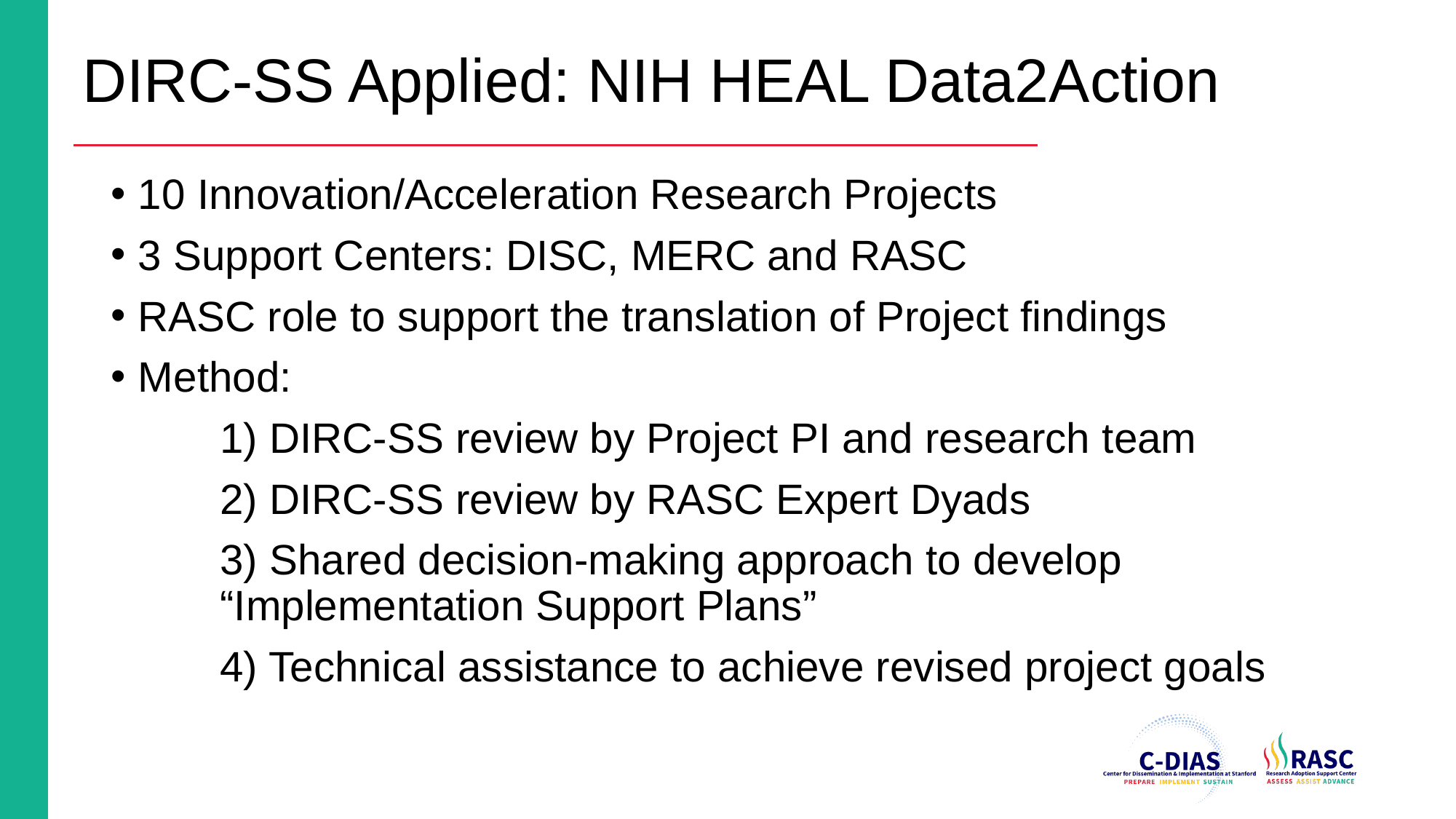

# DIRC-SS Applied: NIH HEAL Data2Action
10 Innovation/Acceleration Research Projects
3 Support Centers: DISC, MERC and RASC
RASC role to support the translation of Project findings
Method:
 	1) DIRC-SS review by Project PI and research team
	2) DIRC-SS review by RASC Expert Dyads
	3) Shared decision-making approach to develop         		“Implementation Support Plans”
	4) Technical assistance to achieve revised project goals